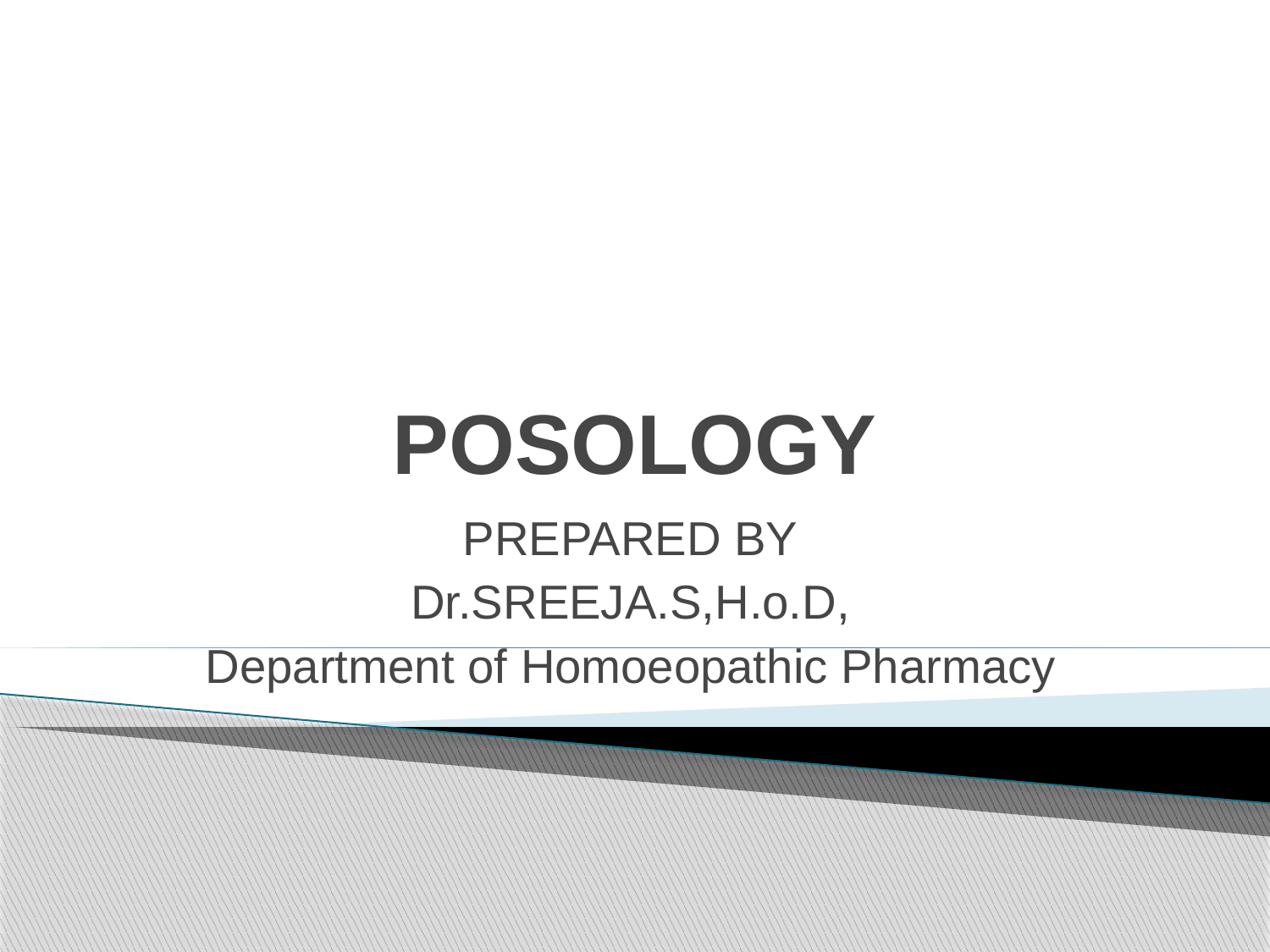

# POSOLOGY
PREPARED BY
Dr.SREEJA.S,H.o.D,
Department of Homoeopathic Pharmacy